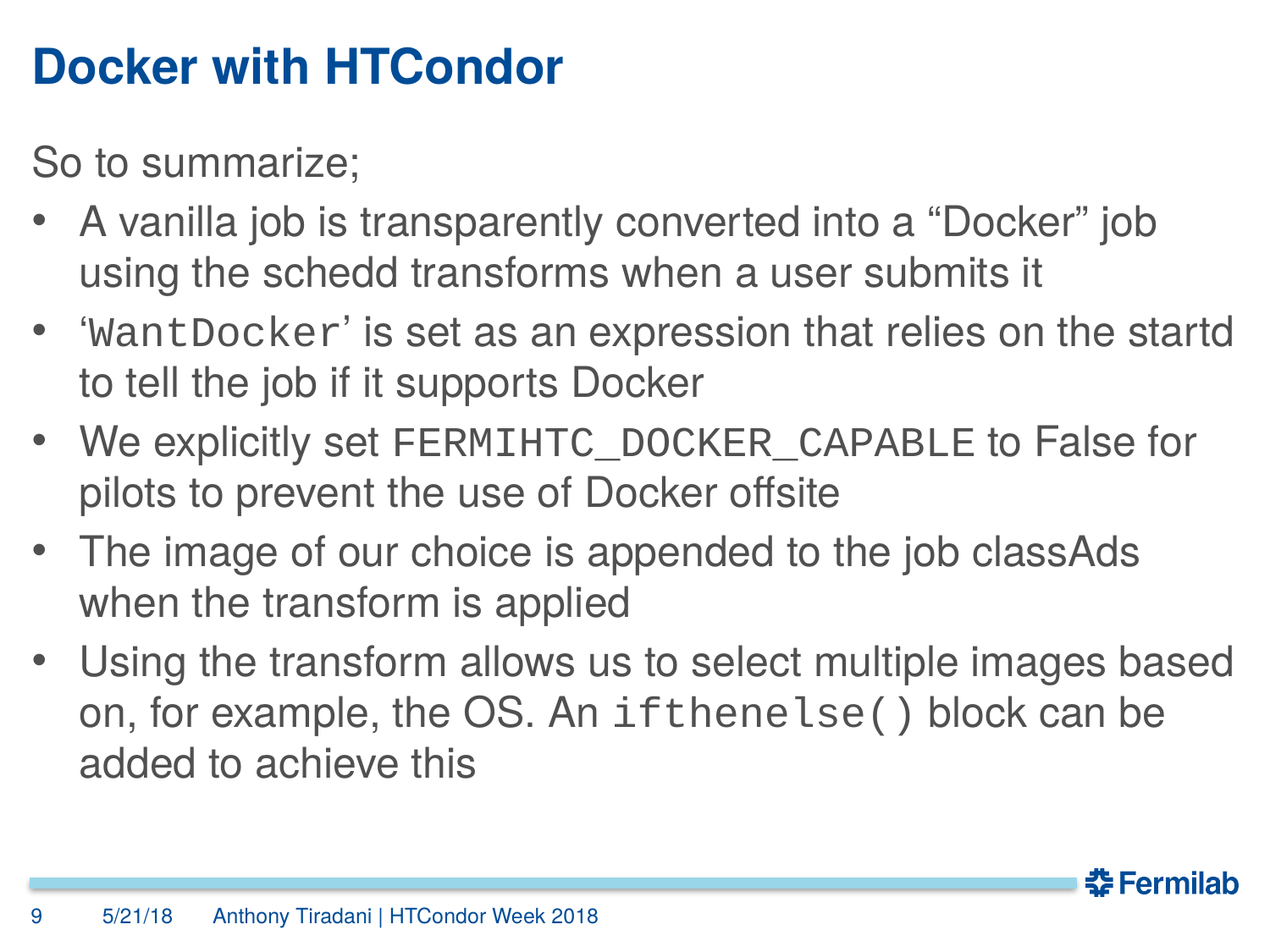

# Docker with HTCondor
So to summarize;
A vanilla job is transparently converted into a “Docker” job using the schedd transforms when a user submits it
‘WantDocker’ is set as an expression that relies on the startd to tell the job if it supports Docker
We explicitly set FERMIHTC_DOCKER_CAPABLE to False for pilots to prevent the use of Docker offsite
The image of our choice is appended to the job classAds when the transform is applied
Using the transform allows us to select multiple images based on, for example, the OS. An ifthenelse() block can be added to achieve this
9
5/21/18
Anthony Tiradani | HTCondor Week 2018